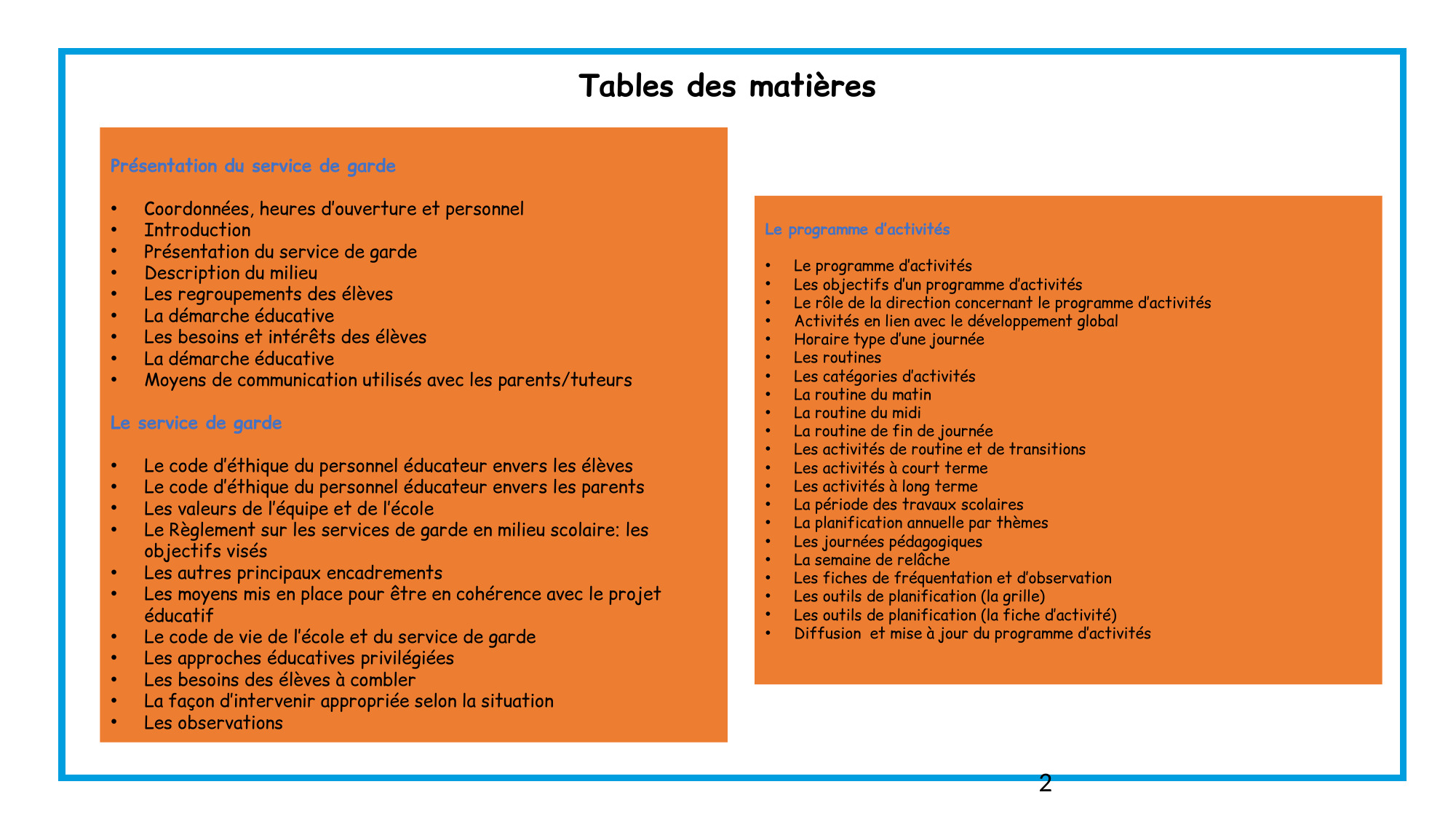

# Tables des matières

Présentation du service de garde

Coordonnées, heures d’ouverture et personnel
Introduction
Présentation du service de garde
Description du milieu
Les regroupements des élèves
La démarche éducative
Les besoins et intérêts des élèves
La démarche éducative
Moyens de communication utilisés avec les parents/tuteurs

Le service de garde

Le code d’éthique du personnel éducateur envers les élèves
Le code d’éthique du personnel éducateur envers les parents
Les valeurs de l’équipe et de l’école
Le Règlement sur les services de garde en milieu scolaire: les objectifs visés
Les autres principaux encadrements
Les moyens mis en place pour être en cohérence avec le projet éducatif
Le code de vie de l’école et du service de garde
Les approches éducatives privilégiées
Les besoins des élèves à combler
La façon d’intervenir appropriée selon la situation
Les observations

Le programme d’activités

Le programme d’activités
Les objectifs d’un programme d’activités
Le rôle de la direction concernant le programme d’activités
Activités en lien avec le développement global
Horaire type d’une journée
Les routines
Les catégories d’activités
La routine du matin
La routine du midi
La routine de fin de journée
Les activités de routine et de transitions
Les activités à court terme
Les activités à long terme
La période des travaux scolaires
La planification annuelle par thèmes
Les journées pédagogiques
La semaine de relâche
Les fiches de fréquentation et d’observation
Les outils de planification (la grille)
Les outils de planification (la fiche d’activité)
Diffusion  et mise à jour du programme d’activités

Conclusion

2